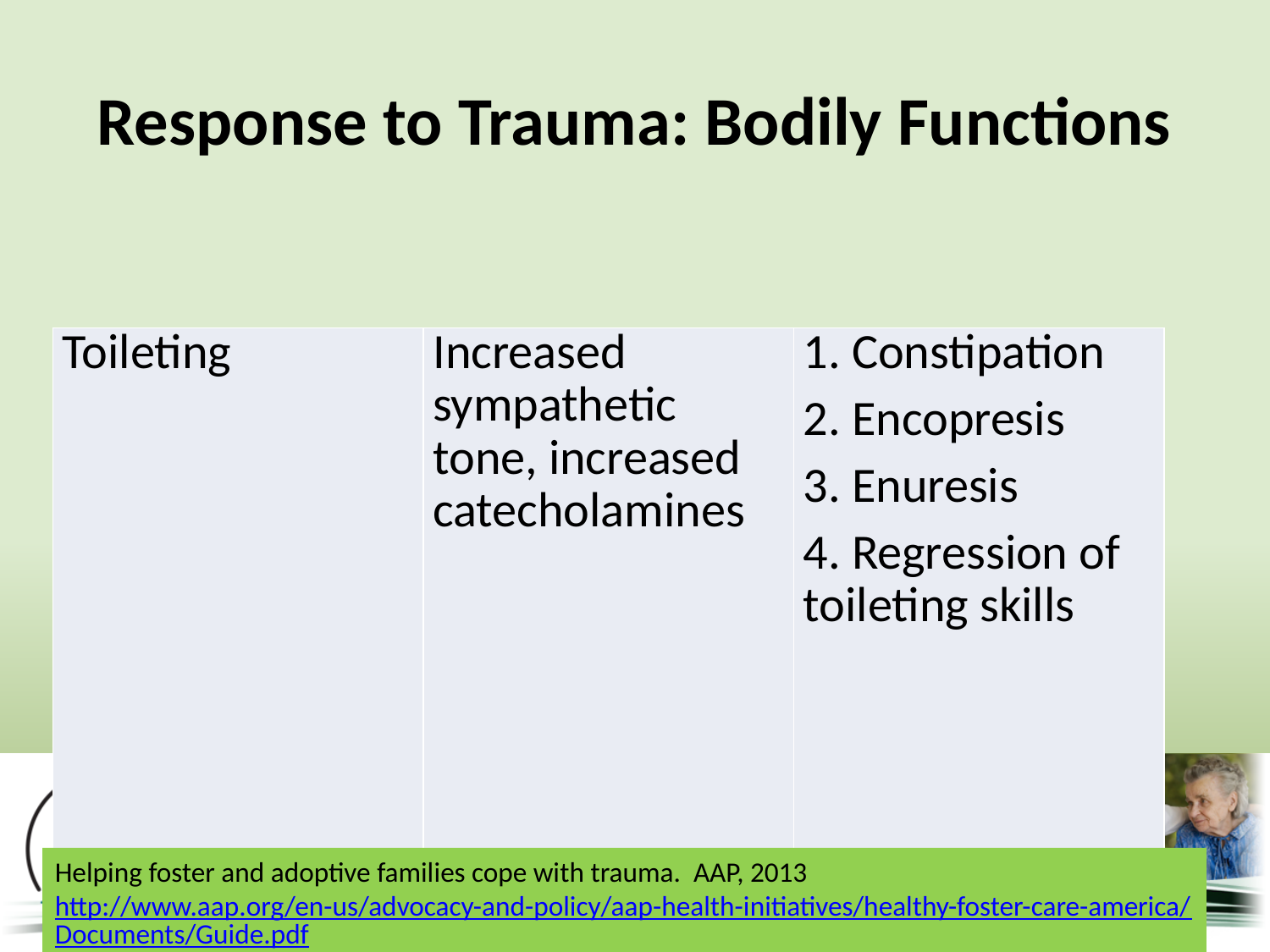

# Response to Trauma: Bodily Functions
| Toileting | Increased sympathetic tone, increased catecholamines | 1. Constipation 2. Encopresis 3. Enuresis 4. Regression of toileting skills |
| --- | --- | --- |
Helping foster and adoptive families cope with trauma.  AAP, 2013 http://www.aap.org/en-us/advocacy-and-policy/aap-health-initiatives/healthy-foster-care-america/Documents/Guide.pdf